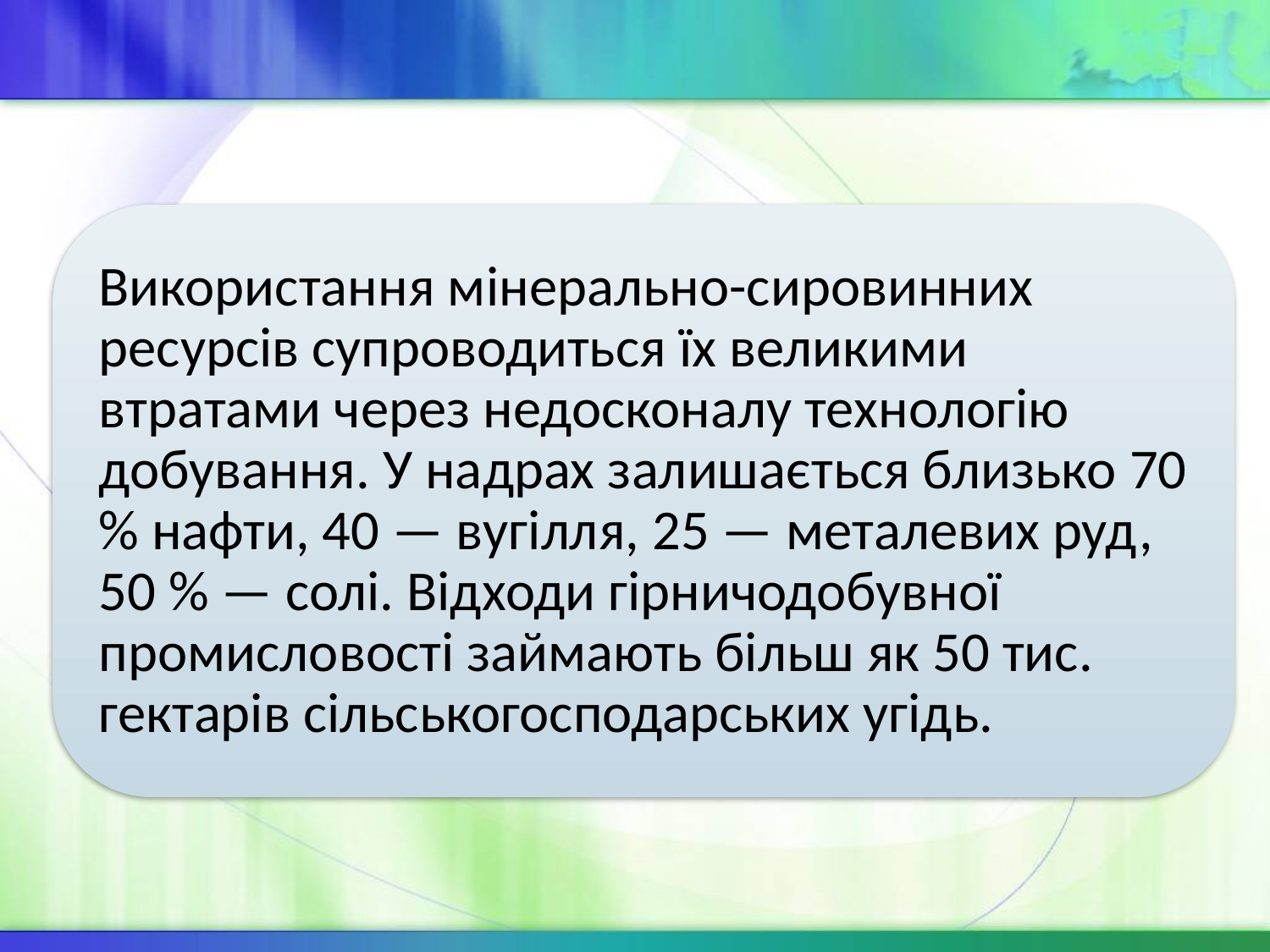

#
Використання мінерально-сировинних ресурсів супроводиться їх великими втратами через недосконалу технологію добування. У надрах залишається близько 70 % нафти, 40 — вугілля, 25 — металевих руд, 50 % — солі. Відходи гірничодобувної промисловості займають більш як 50 тис. гектарів сільськогосподарських угідь.